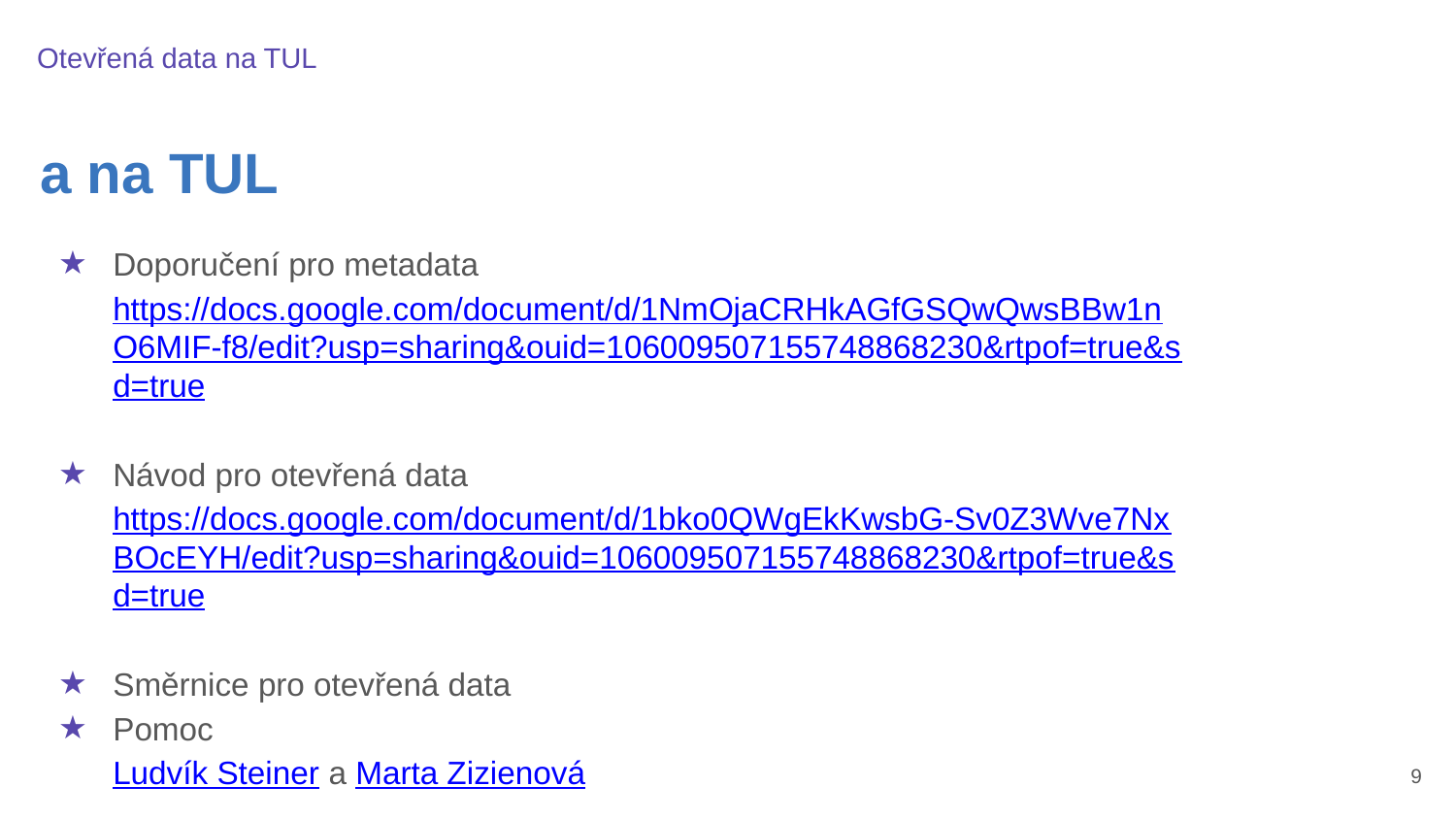

Otevřená data na TUL
a na TUL
Doporučení pro metadata https://docs.google.com/document/d/1NmOjaCRHkAGfGSQwQwsBBw1nO6MIF-f8/edit?usp=sharing&ouid=106009507155748868230&rtpof=true&sd=true
Návod pro otevřená data https://docs.google.com/document/d/1bko0QWgEkKwsbG-Sv0Z3Wve7NxBOcEYH/edit?usp=sharing&ouid=106009507155748868230&rtpof=true&sd=true
Směrnice pro otevřená data
Pomoc
Ludvík Steiner a Marta Zizienová
9